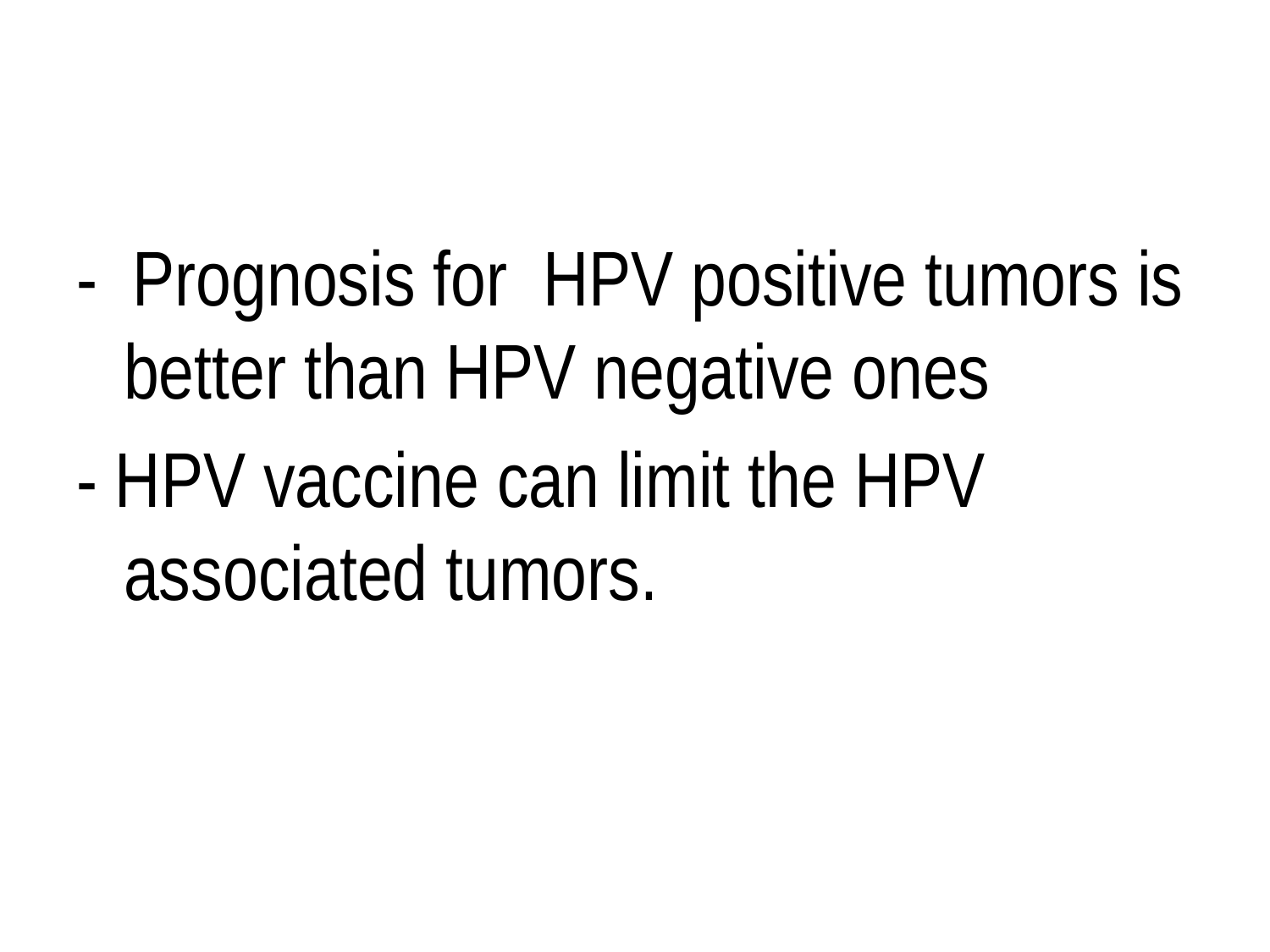

#
-  Prognosis for  HPV positive tumors is better than HPV negative ones
- HPV vaccine can limit the HPV associated tumors.